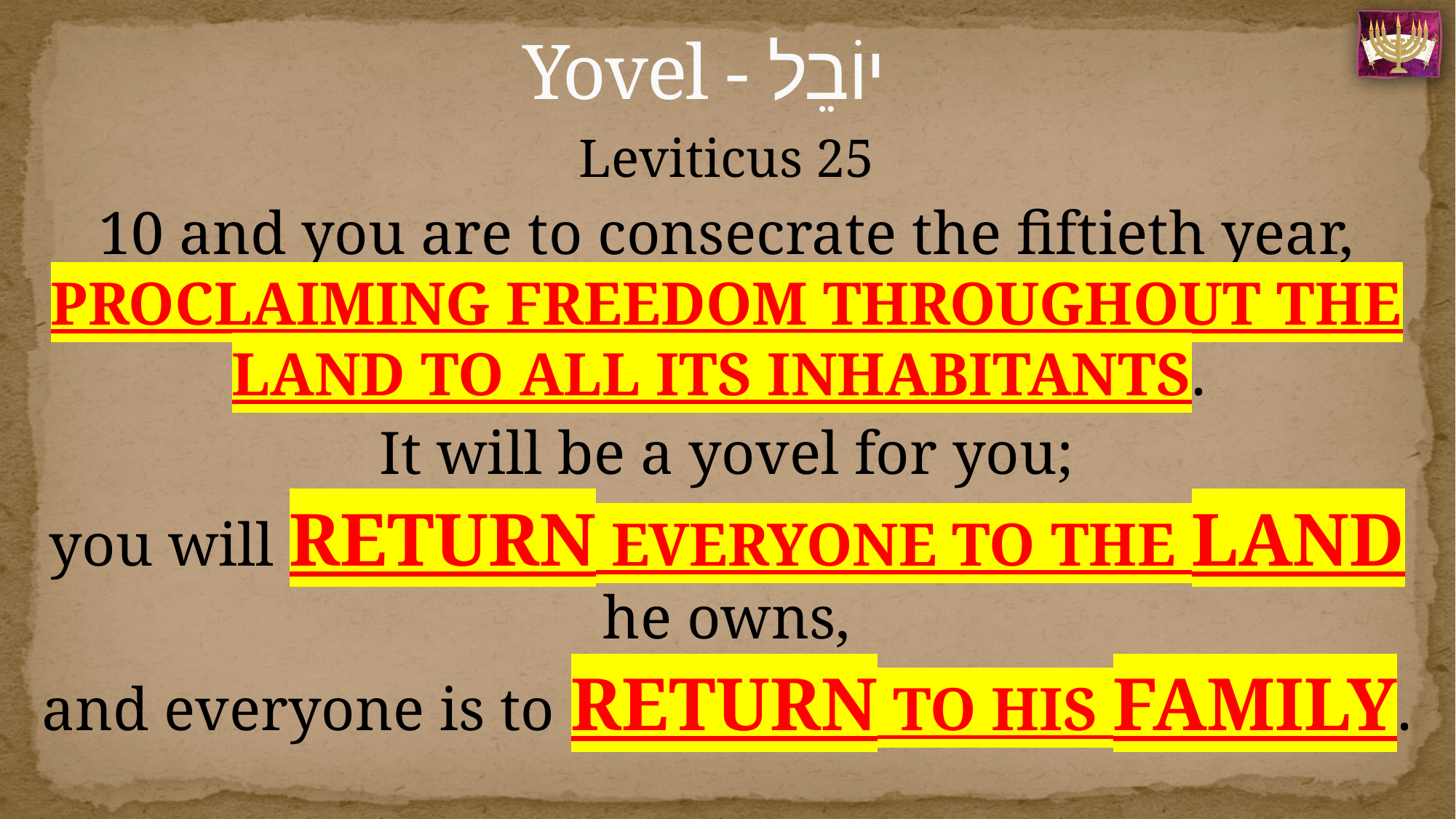

# Yovel - יוֹבֵל
Leviticus 25
10 and you are to consecrate the fiftieth year, PROCLAIMING FREEDOM THROUGHOUT THE LAND TO ALL ITS INHABITANTS.
It will be a yovel for you;
you will RETURN EVERYONE TO THE LAND he owns,
and everyone is to RETURN TO HIS FAMILY.